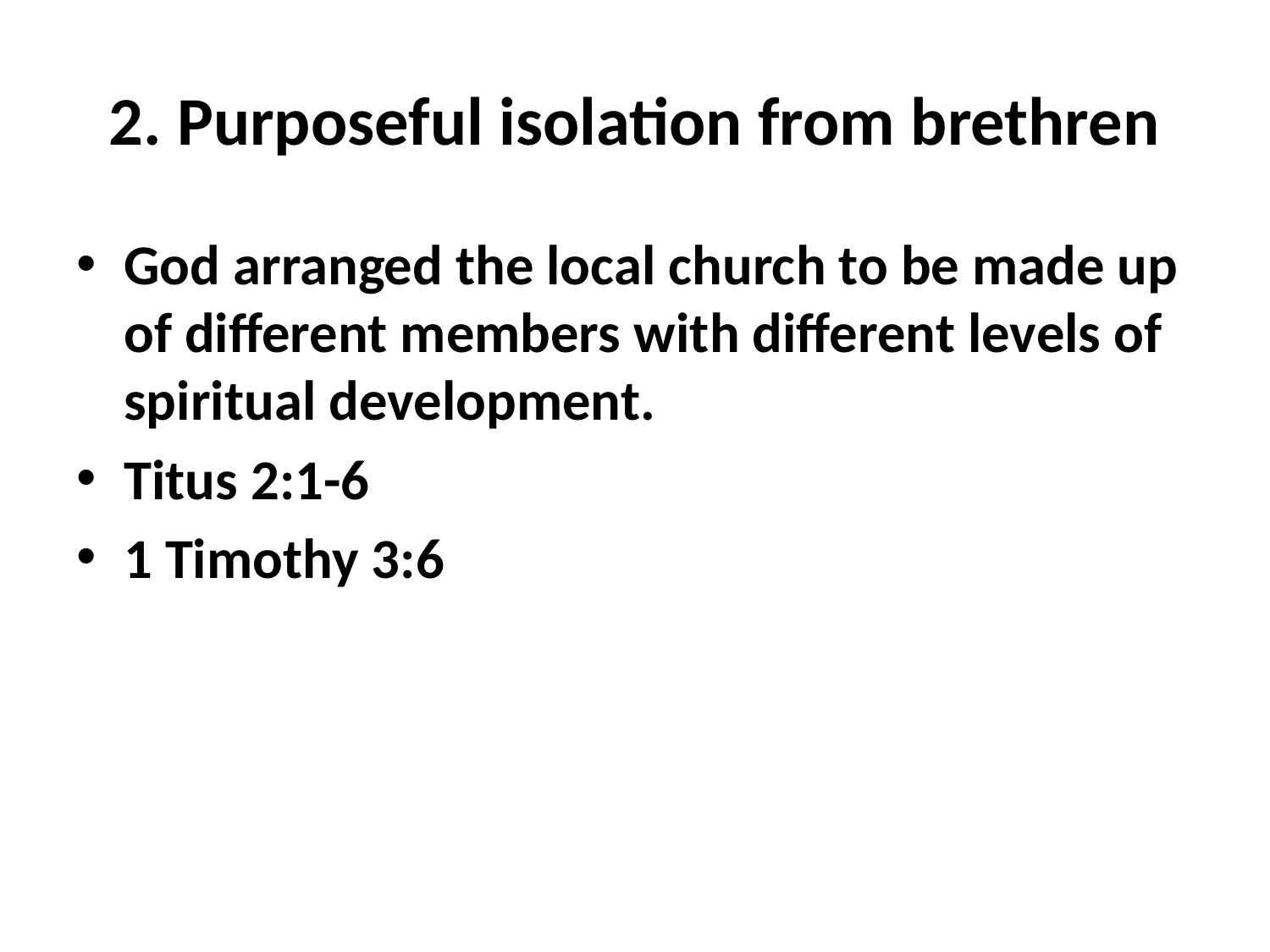

# 2. Purposeful isolation from brethren
God arranged the local church to be made up of different members with different levels of spiritual development.
Titus 2:1-6
1 Timothy 3:6